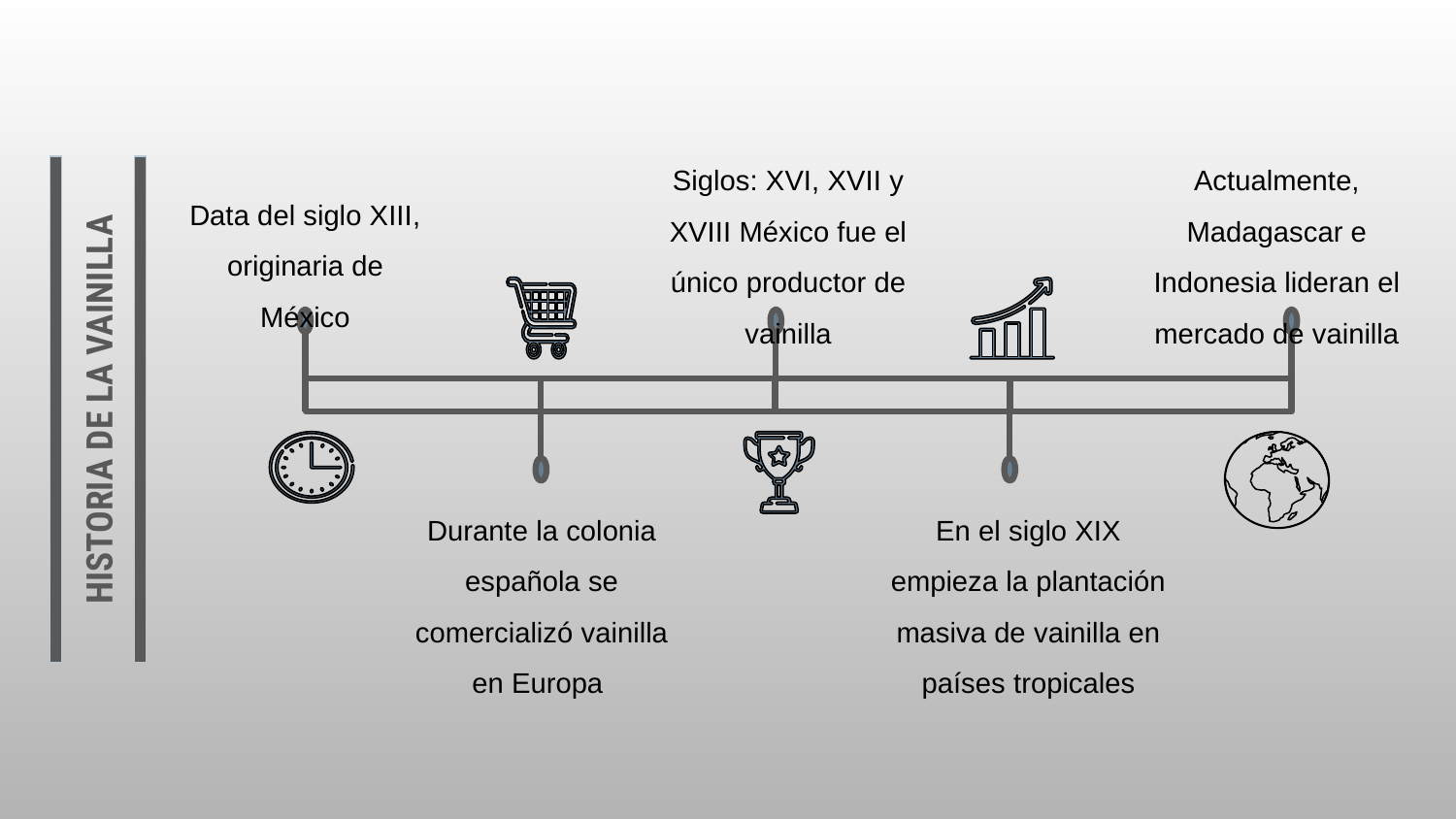

Siglos: XVI, XVII y XVIII México fue el único productor de vainilla
Actualmente, Madagascar e Indonesia lideran el mercado de vainilla
Data del siglo XIII, originaria de México

# HISTORIA DE LA VAINILLA

Durante la colonia española se comercializó vainilla en Europa
En el siglo XIX empieza la plantación masiva de vainilla en países tropicales